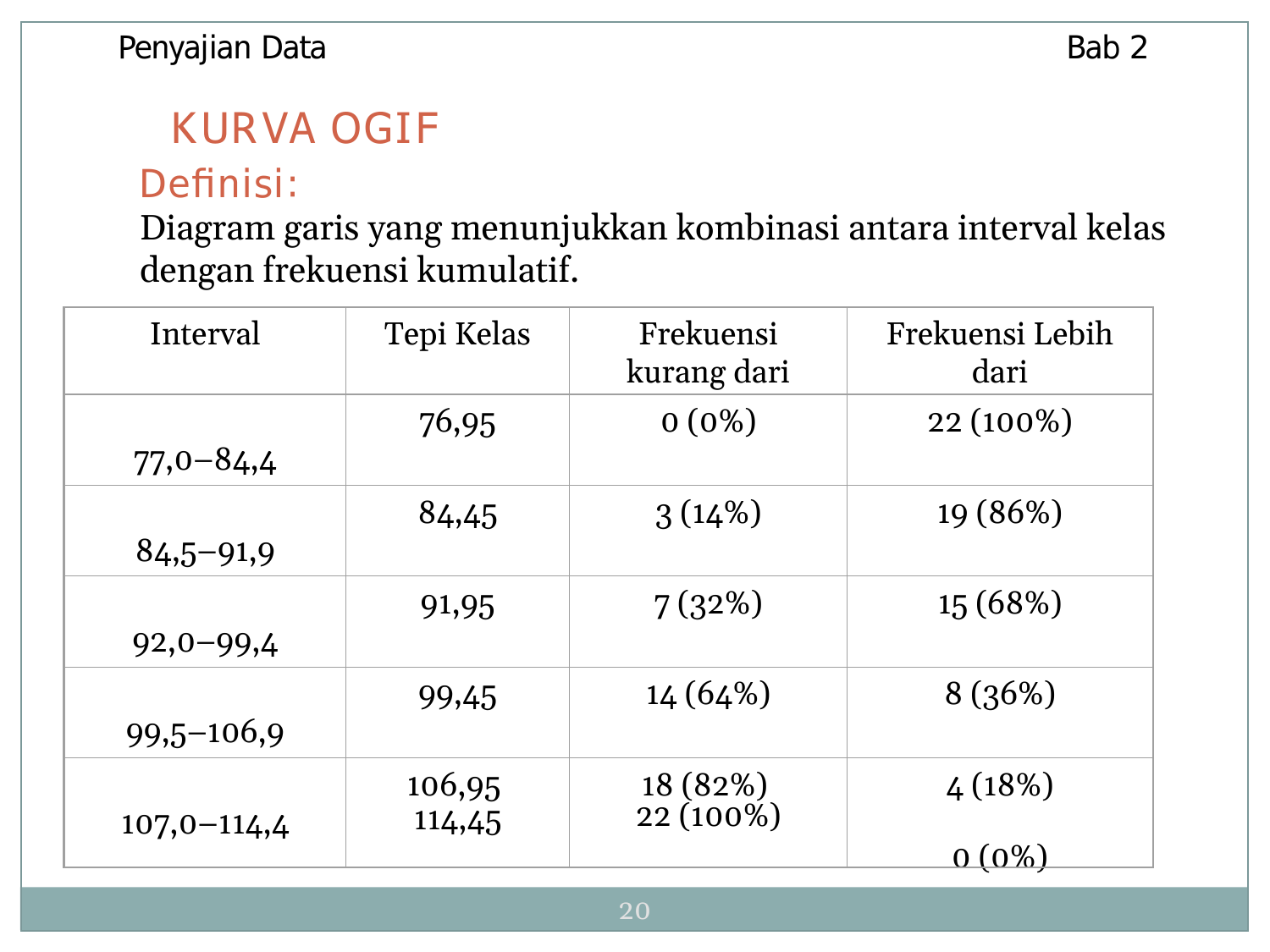

Penyajian Data              					      Bab 2
KURVA OGIF
	Definisi:
	Diagram garis yang menunjukkan kombinasi antara interval kelas dengan frekuensi kumulatif.

Interval

Tepi Kelas

Frekuensi kurang dari

Frekuensi Lebih dari

77,0–84,4

76,95

0 (0%)

22 (100%)

84,5–91,9

84,45

3 (14%)

19 (86%)

92,0–99,4

91,95

7 (32%)

15 (68%)

99,5–106,9

99,45

14 (64%)

8 (36%)

107,0–114,4

106,95
114,45

18 (82%)
22 (100%)

4 (18%)

0 (0%)

20